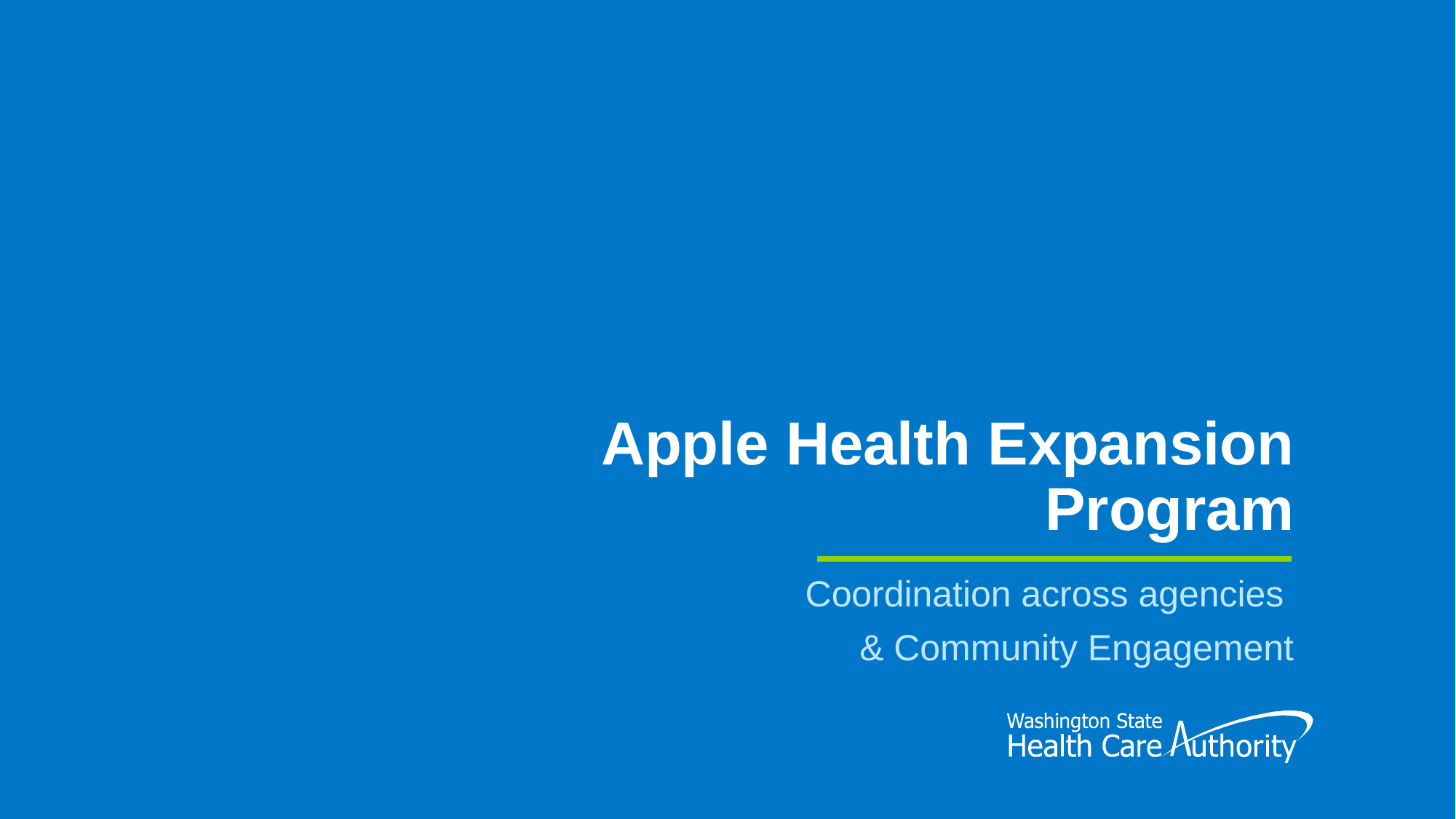

# Apple Health Expansion Program
Coordination across agencies
& Community Engagement